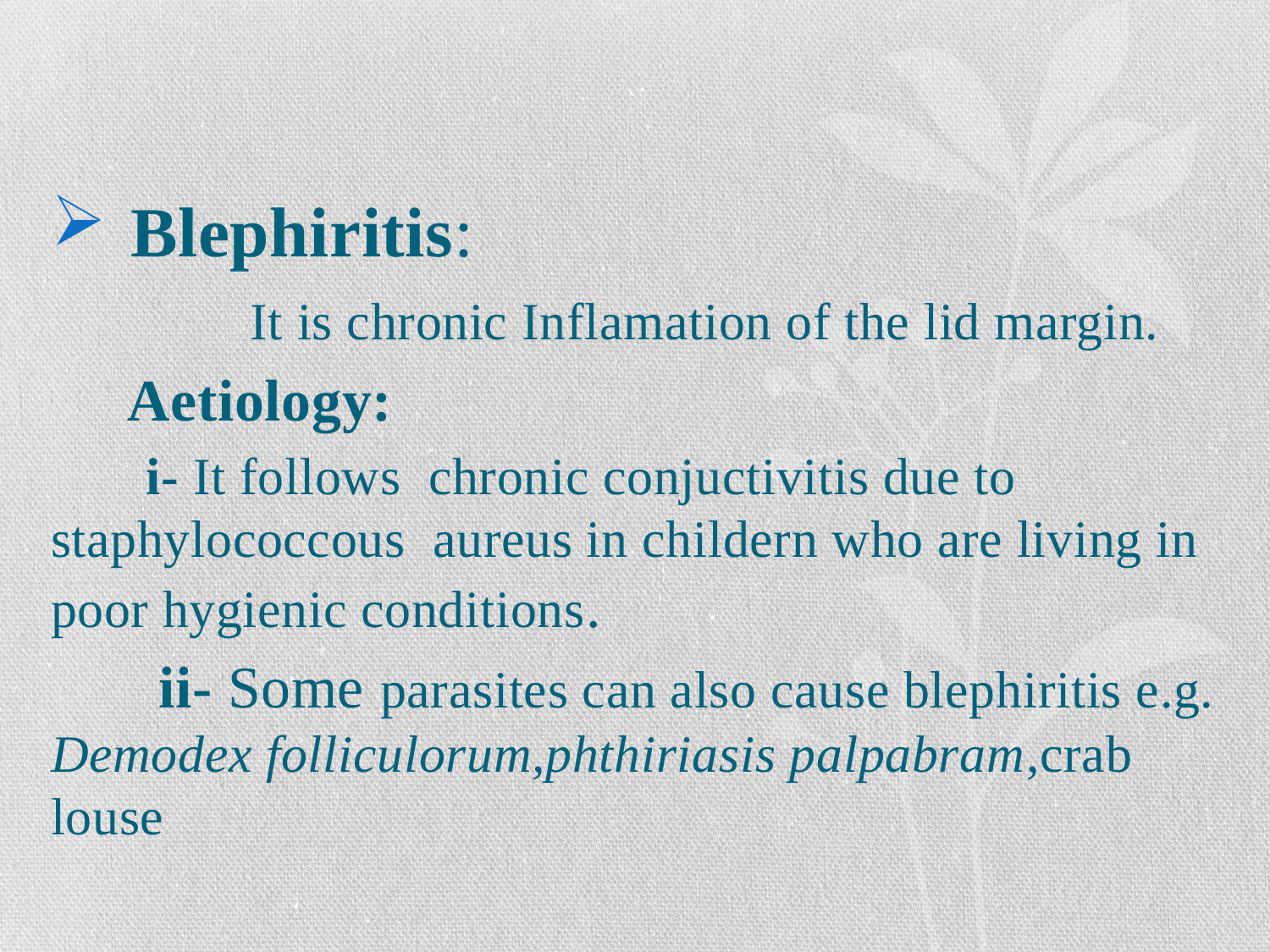

#
Blephiritis:
             It is chronic Inflamation of the lid margin.
     Aetiology:
       i- It follows  chronic conjuctivitis due to staphylococcous  aureus in childern who are living in poor hygienic conditions.
       ii- Some parasites can also cause blephiritis e.g. Demodex folliculorum,phthiriasis palpabram,crab louse